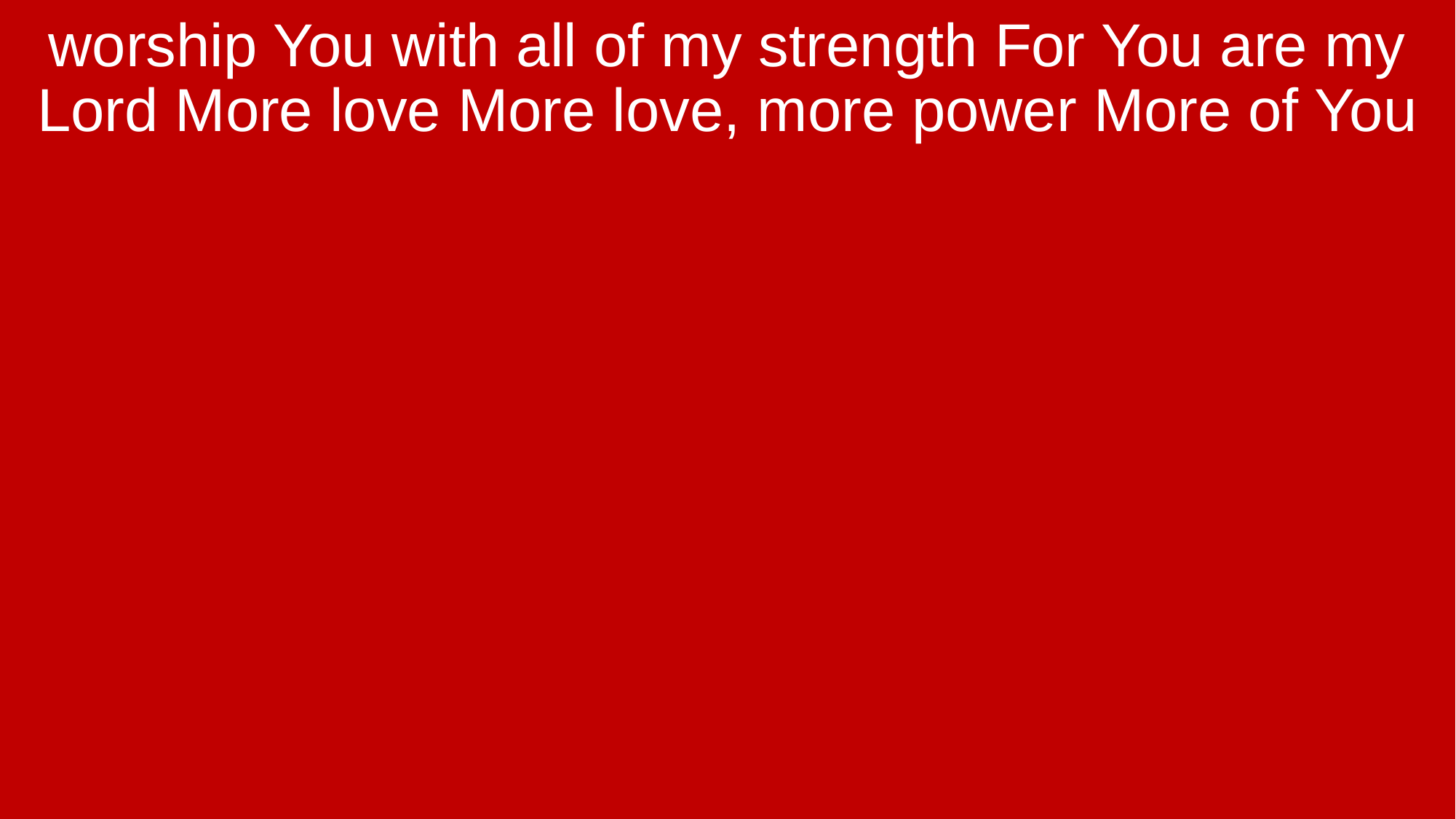

worship You with all of my strength For You are my Lord More love More love, more power More of You